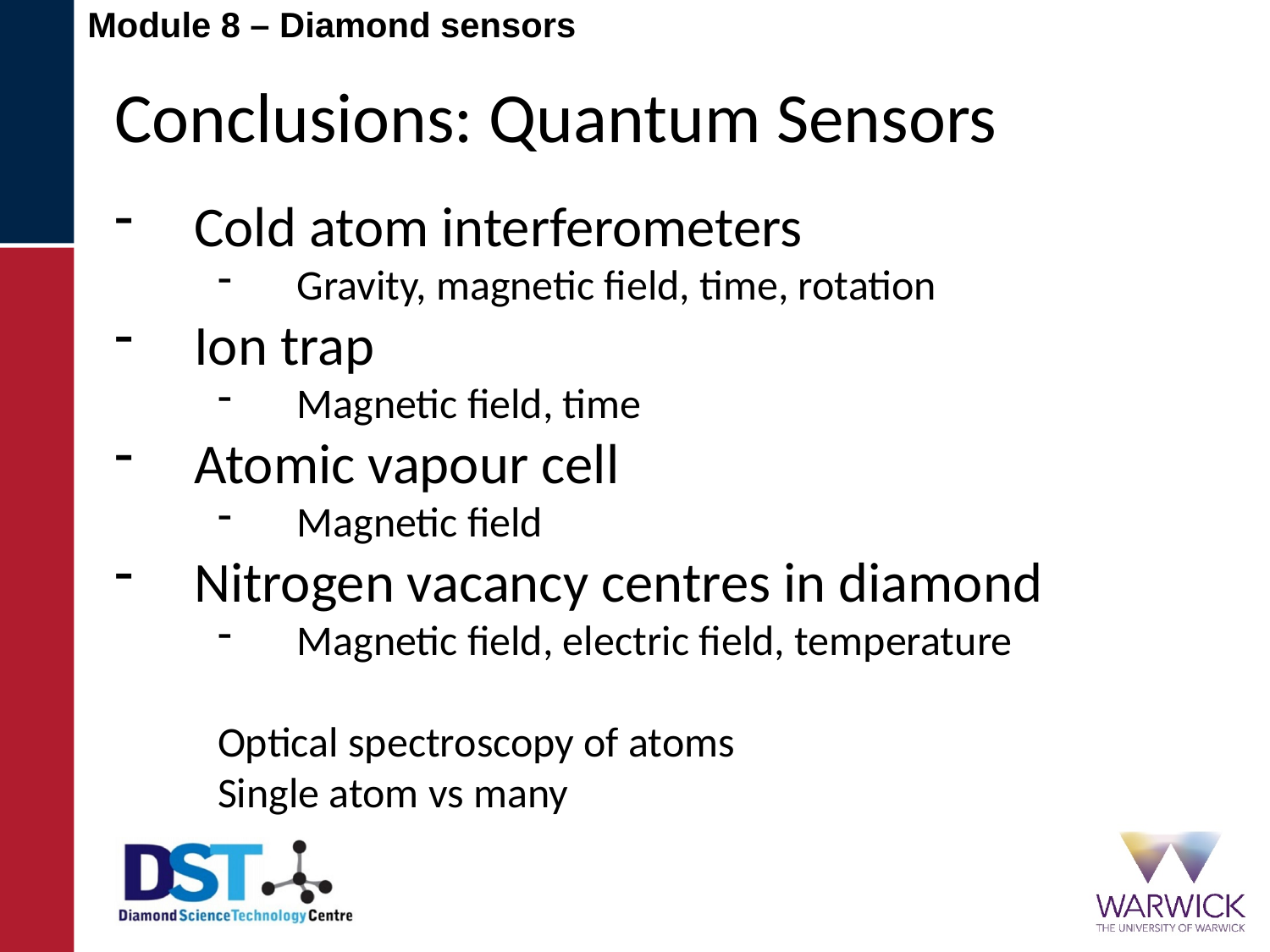

Conclusions: Quantum Sensors

Cold atom interferometers
Gravity, magnetic field, time, rotation
Ion trap
Magnetic field, time
Atomic vapour cell
Magnetic field
Nitrogen vacancy centres in diamond
Magnetic field, electric field, temperature

Optical spectroscopy of atoms
Single atom vs many